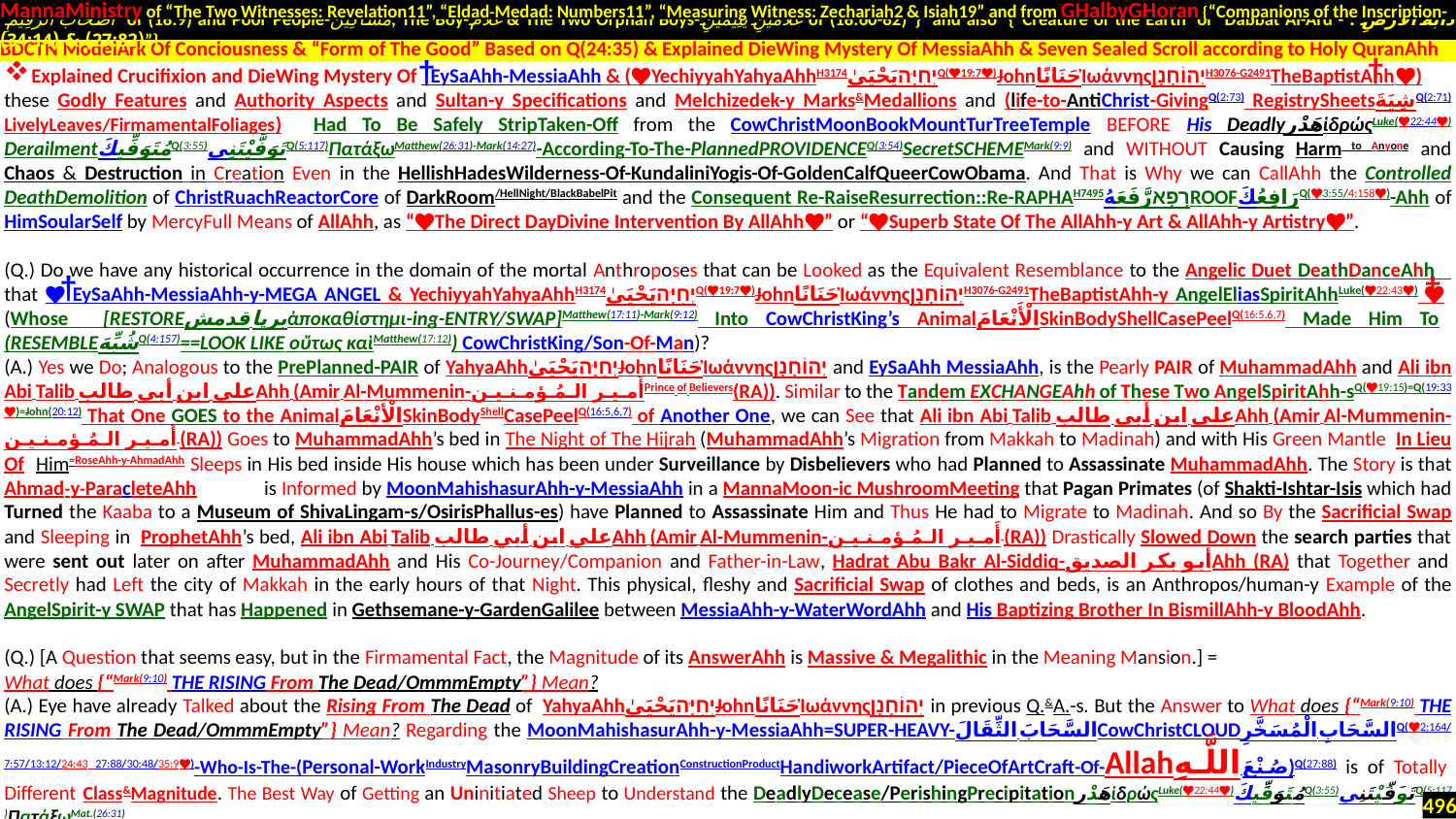

MannaMinistry of “The Two Witnesses: Revelation11”, “Eldad-Medad: Numbers11”, “Measuring Witness: Zechariah2 & Isiah19” and from GHalbyGHoran {“Companions of the Inscription-
 أَصْحَابَ الرَّقِيمِ  of (18:9) and Poor People-مَسَاكِينَ, The Boy-غُلَامُ & The Two Orphan Boys-غُلَامَيْنِ يَتِيمَيْنِ of (18:60-82)”}  and also  {“Creature of the Earth  or  Dabbat Al-Ard - دَابَّةُ الْأَرْضِ : (27:82) & (34:14)”}
.
Explained Crucifixion and DieWing Mystery Of   EySaAhh-MessiaAhh & (♥YechiyyahYahyaAhhH3174יְחִיָּהيَحْيَىٰQ(♥19:7♥)JohnحَنَانًاἸωάννηςיְהוֹחָנָןH3076-G2491TheBaptistAhh ♥)
these Godly Features and Authority Aspects and Sultan-y Specifications and Melchizedek-y Marks&Medallions and (life-to-AntiChrist-GivingQ(2:73) RegistrySheetsشِيَةَQ(2:71) LivelyLeaves/FirmamentalFoliages)  Had To Be Safely StripTaken-Off from the CowChristMoonBookMountTurTreeTemple BEFORE His DeadlyهَدْرἱδρώςLuke(♥22:44♥) DerailmentمُتَوَفِّيكَQ(3:55)تَوَفَّيْتَنِيQ(5:117)ΠατάξωMatthew(26:31)-Mark(14:27)-According-To-The-PlannedPROVIDENCEQ(3:54)SecretSCHEMEMark(9:9) and WITHOUT Causing Harm to Anyone and Chaos & Destruction in Creation Even in the HellishHadesWilderness-Of-KundaliniYogis-Of-GoldenCalfQueerCowObama. And That is Why we can CallAhh the Controlled DeathDemolition of ChristRuachReactorCore of DarkRoom/HellNight/BlackBabelPit and the Consequent Re-RaiseResurrection::Re-RAPHAH7495רָפָאرَّفَعَهُROOFرَافِعُكَQ(♥3:55/4:158♥)-Ahh of HimSoularSelf by MercyFull Means of AllAhh, as “♥The Direct DayDivine Intervention By AllAhh♥” or “♥Superb State Of The AllAhh-y Art & AllAhh-y Artistry♥”.

(Q.) Do we have any historical occurrence in the domain of the mortal Anthroposes that can be Looked as the Equivalent Resemblance to the Angelic Duet DeathDanceAhh    that ♥ EySaAhh-MessiaAhh-y-MEGA ANGEL & YechiyyahYahyaAhhH3174יְחִיָּהيَحْيَىٰQ(♥19:7♥)JohnحَنَانًاἸωάννηςיְהוֹחָנָןH3076-G2491TheBaptistAhh-y AngelEliasSpiritAhhLuke(♥22:43♥) ♥  (Whose  [RESTOREبرپا قدمشἀποκαθίστημι-ing-ENTRY/SWAP]Matthew(17:11)-Mark(9:12) Into CowChristKing’s AnimalالْأَنْعَامَSkinBodyShellCasePeelQ(16:5,6,7) Made Him To (RESEMBLEشُبِّهَQ(4:157)==LOOK LIKE οὕτως καὶMatthew(17:12)) CowChristKing/Son-Of-Man)?
(A.) Yes we Do; Analogous to the PrePlanned-PAIR of YahyaAhhיְחִיָּהيَحْيَىٰJohnحَنَانًاἸωάννηςיְהוֹחָנָן and EySaAhh MessiaAhh, is the Pearly PAIR of MuhammadAhh and Ali ibn Abi Talib علي ابن أبي طالبAhh (Amir Al-Mummenin-أَمـيـر الـمُـؤمـنـيـنPrince of Believers(RA)). Similar to the Tandem EXCHANGEAhh of These Two AngelSpiritAhh-sQ(♥19:15)=Q(19:33♥)=John(20:12) That One GOES to the AnimalالْأَنْعَامَSkinBodyShellCasePeelQ(16:5,6,7) of Another One, we can See that Ali ibn Abi Talib علي ابن أبي طالبAhh (Amir Al-Mummenin-أَمـيـر الـمُـؤمـنـيـن (RA)) Goes to MuhammadAhh’s bed in The Night of The Hijrah (MuhammadAhh’s Migration from Makkah to Madinah) and with His Green Mantle  In Lieu Of  Him=RoseAhh-y-AhmadAhh Sleeps in His bed inside His house which has been under Surveillance by Disbelievers who had Planned to Assassinate MuhammadAhh. The Story is that Ahmad-y-ParacleteAhh              is Informed by MoonMahishasurAhh-y-MessiaAhh in a MannaMoon-ic MushroomMeeting that Pagan Primates (of Shakti-Ishtar-Isis which had Turned the Kaaba to a Museum of ShivaLingam-s/OsirisPhallus-es) have Planned to Assassinate Him and Thus He had to Migrate to Madinah. And so By the Sacrificial Swap and Sleeping in  ProphetAhh’s bed, Ali ibn Abi Talib علي ابن أبي طالبAhh (Amir Al-Mummenin-أَمـيـر الـمُـؤمـنـيـن (RA)) Drastically Slowed Down the search parties that were sent out later on after MuhammadAhh and His Co-Journey/Companion and Father-in-Law, Hadrat Abu Bakr Al-Siddiq-أبو بكر الصديقAhh (RA) that Together and Secretly had Left the city of Makkah in the early hours of that Night. This physical, fleshy and Sacrificial Swap of clothes and beds, is an Anthropos/human-y Example of the AngelSpirit-y SWAP that has Happened in Gethsemane-y-GardenGalilee between MessiaAhh-y-WaterWordAhh and His Baptizing Brother In BismillAhh-y BloodAhh.

(Q.) [A Question that seems easy, but in the Firmamental Fact, the Magnitude of its AnswerAhh is Massive & Megalithic in the Meaning Mansion.] =
What does {“Mark(9:10) THE RISING From The Dead/OmmmEmpty”} Mean?
(A.) Eye have already Talked about the Rising From The Dead of  YahyaAhhיְחִיָּהيَحْيَىٰJohnحَنَانًاἸωάννηςיְהוֹחָנָן in previous Q.&A.-s. But the Answer to What does {“Mark(9:10) THE RISING From The Dead/OmmmEmpty”} Mean? Regarding the MoonMahishasurAhh-y-MessiaAhh=SUPER-HEAVY-السَّحَابَ الثِّقَالَCowChristCLOUDالسَّحَابِ الْمُسَخَّرِQ(♥2:164/7:57/13:12/24:43 27:88/30:48/35:9♥)-Who-Is-The-(Personal-WorkIndustryMasonryBuildingCreationConstructionProductHandiworkArtifact/PieceOfArtCraft-Of-Allahصُنْعَ اللَّـهِ)Q(27:88) is of Totally Different Class&Magnitude. The Best Way of Getting an Uninitiated Sheep to Understand the DeadlyDecease/PerishingPrecipitationهَدْرἱδρώςLuke(♥22:44♥)مُتَوَفِّيكَQ(3:55)تَوَفَّيْتَنِيQ(5:117)ΠατάξωMat.(26:31)
BDCTN ModelArk Of Conciousness & “Form of The Good” Based on Q(24:35) & Explained DieWing Mystery Of MessiaAhh & Seven Sealed Scroll according to Holy QuranAhh
†
†
†
†
496